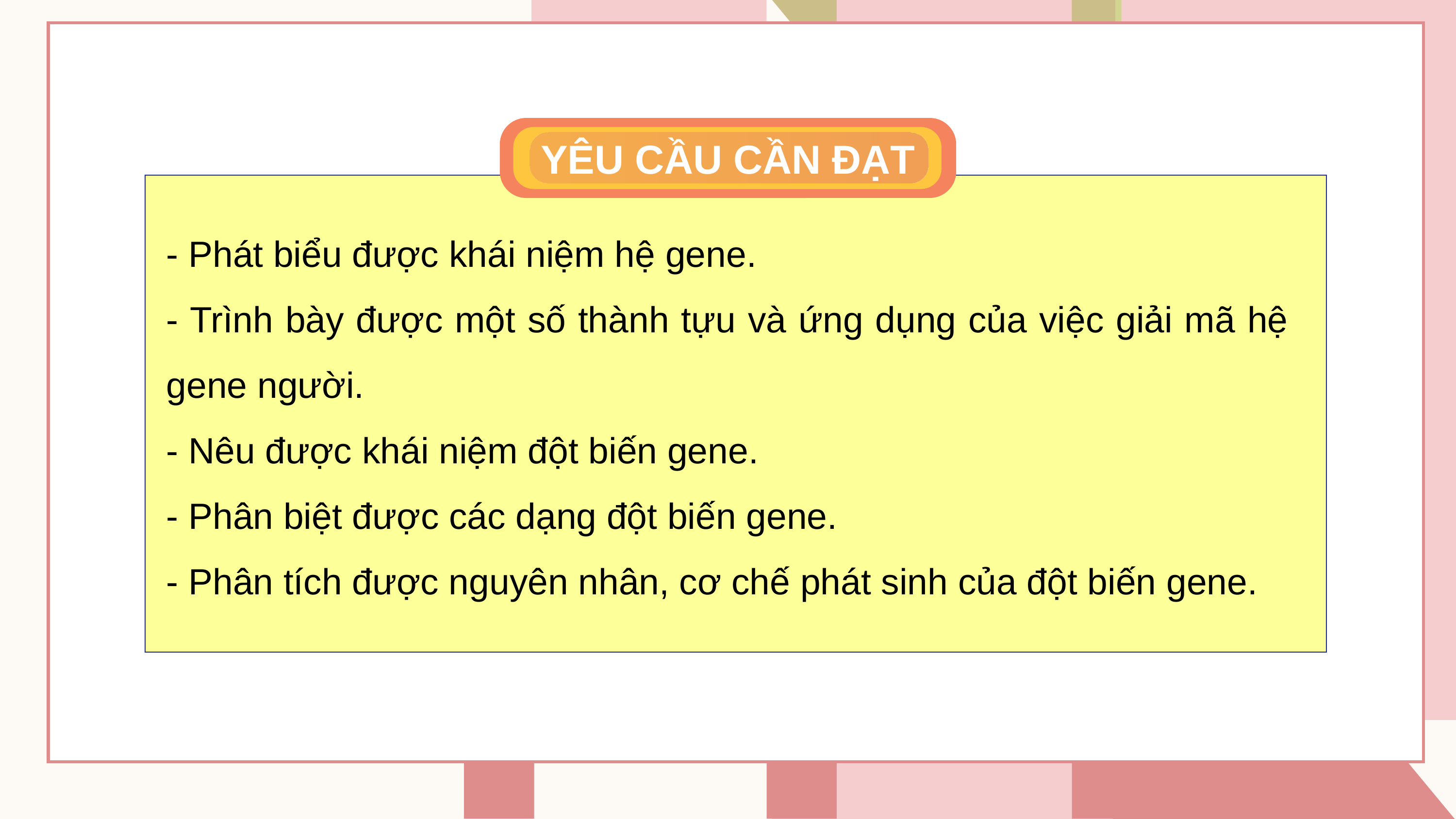

YÊU CẦU CẦN ĐẠT

- Phát biểu được khái niệm hệ gene.
- Trình bày được một số thành tựu và ứng dụng của việc giải mã hệ gene người.
- Nêu được khái niệm đột biến gene.
- Phân biệt được các dạng đột biến gene.
- Phân tích được nguyên nhân, cơ chế phát sinh của đột biến gene.